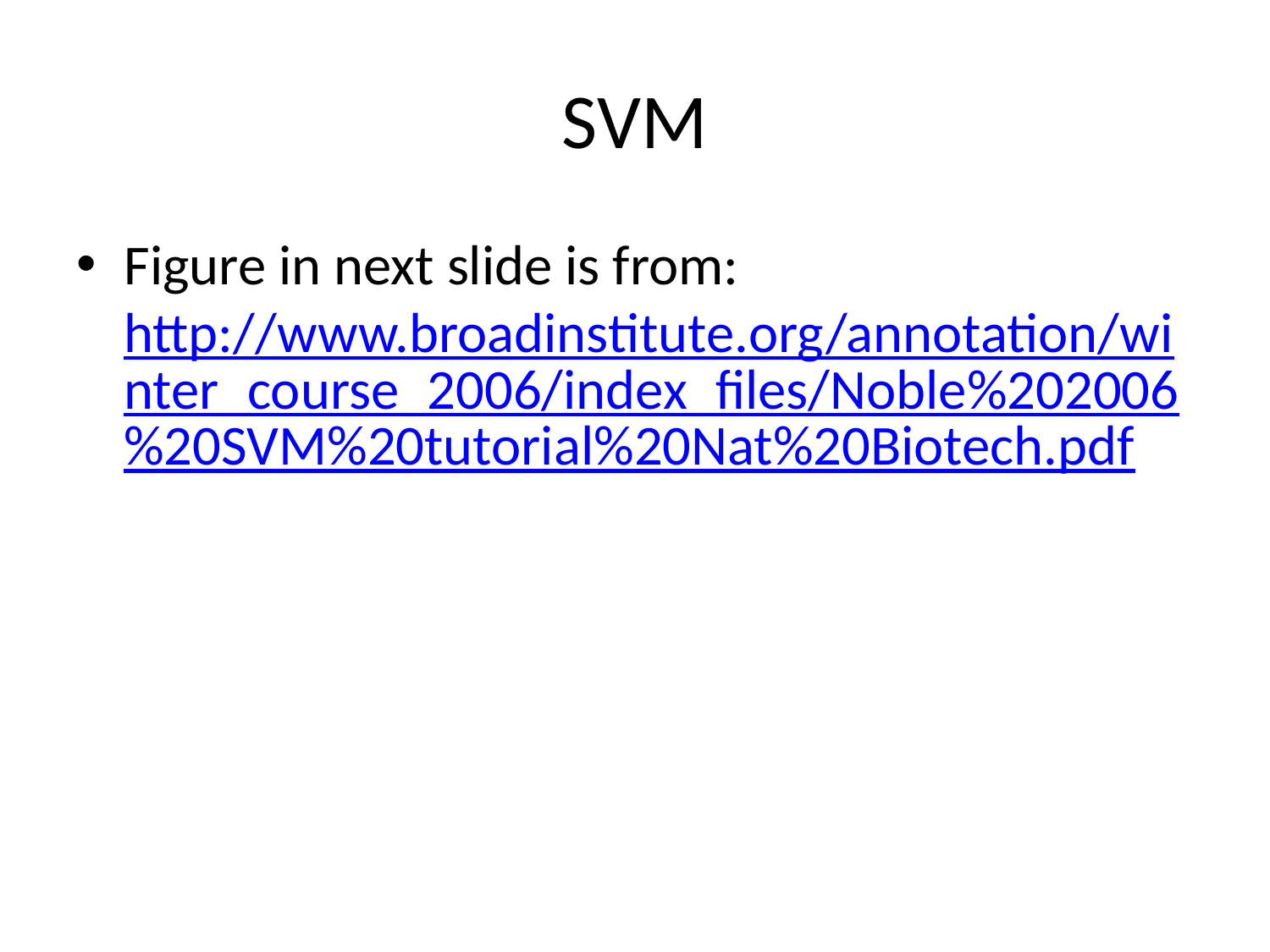

# SVM
Figure in next slide is from: http://www.broadinstitute.org/annotation/winter_course_2006/index_files/Noble%202006%20SVM%20tutorial%20Nat%20Biotech.pdf